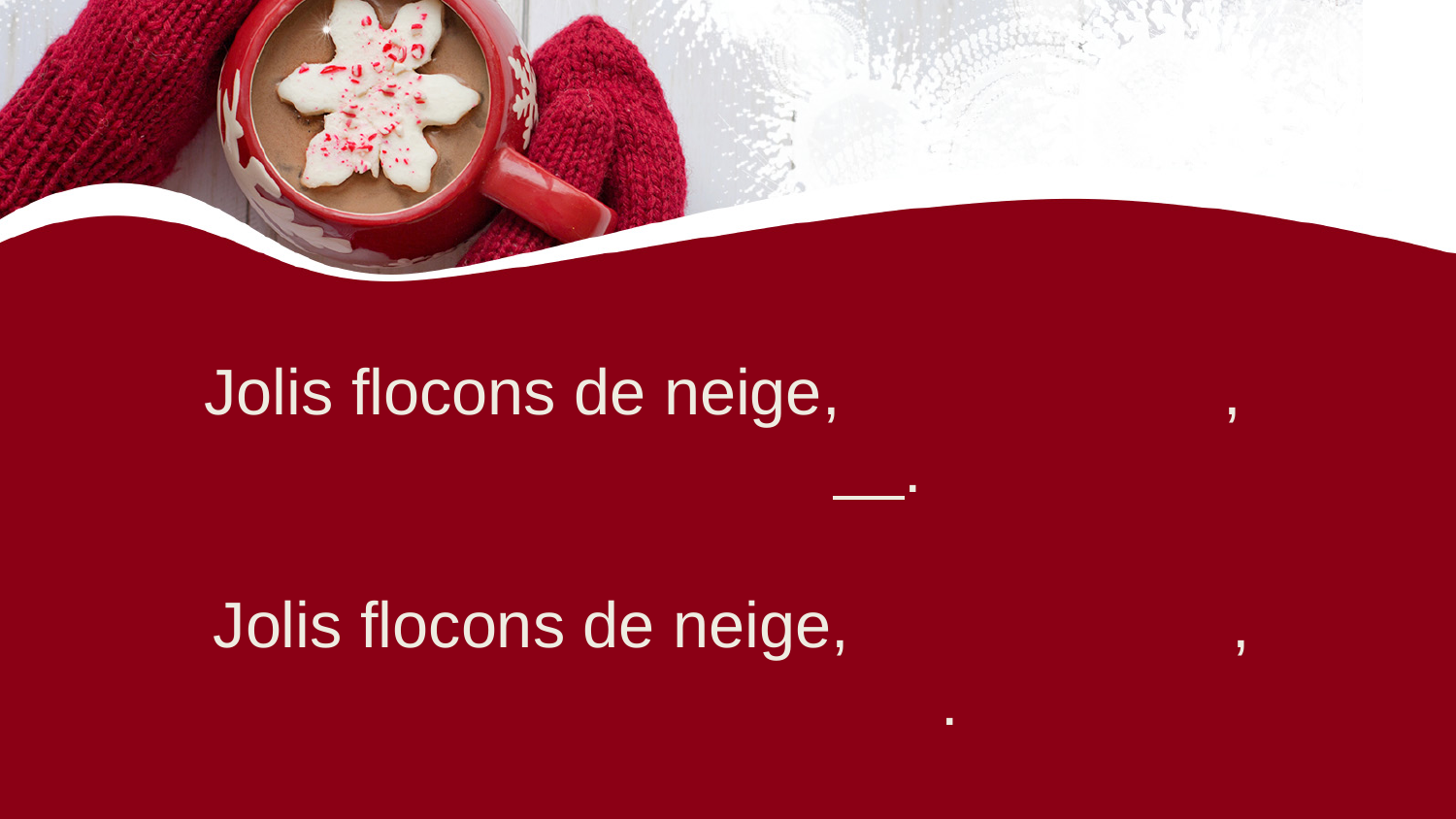

Jolis flocons de neige, 			,
		    .

Jolis flocons de neige, 			,
			.